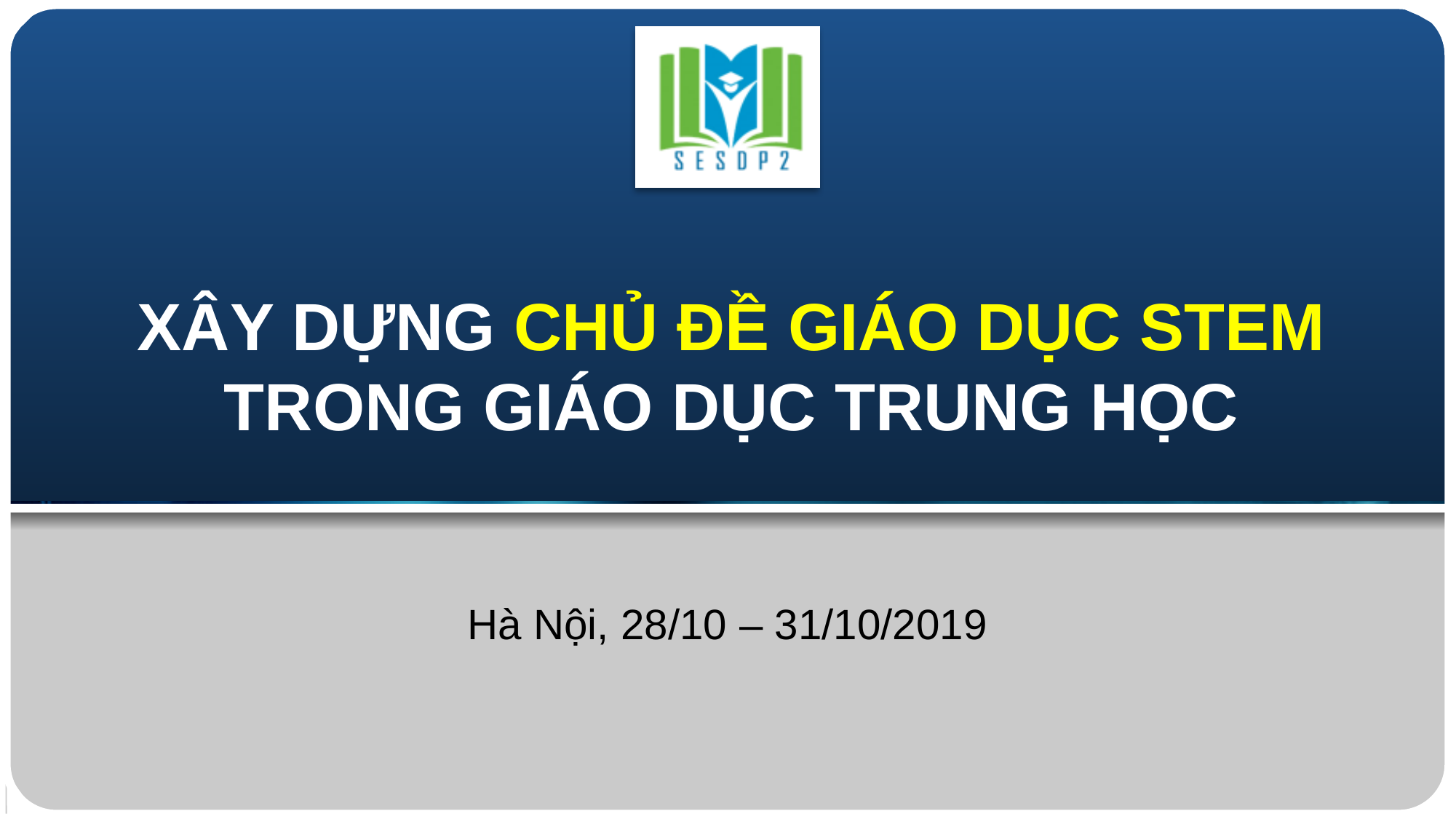

# XÂY DỰNG CHỦ ĐỀ GIÁO DỤC STEM TRONG GIÁO DỤC TRUNG HỌC
Hà Nội, 28/10 – 31/10/2019